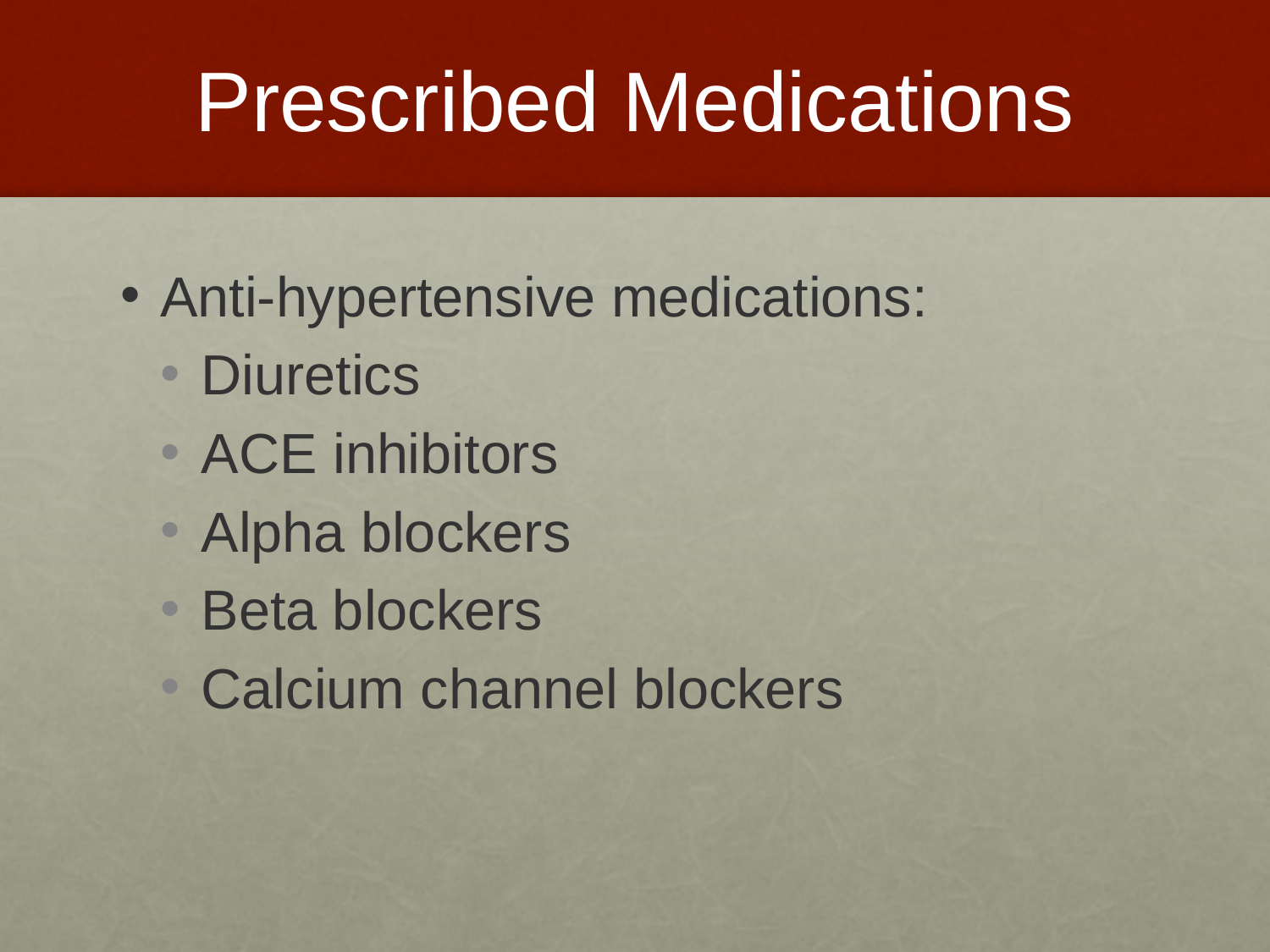

# Prescribed Medications
Anti-hypertensive medications:
Diuretics
ACE inhibitors
Alpha blockers
Beta blockers
Calcium channel blockers